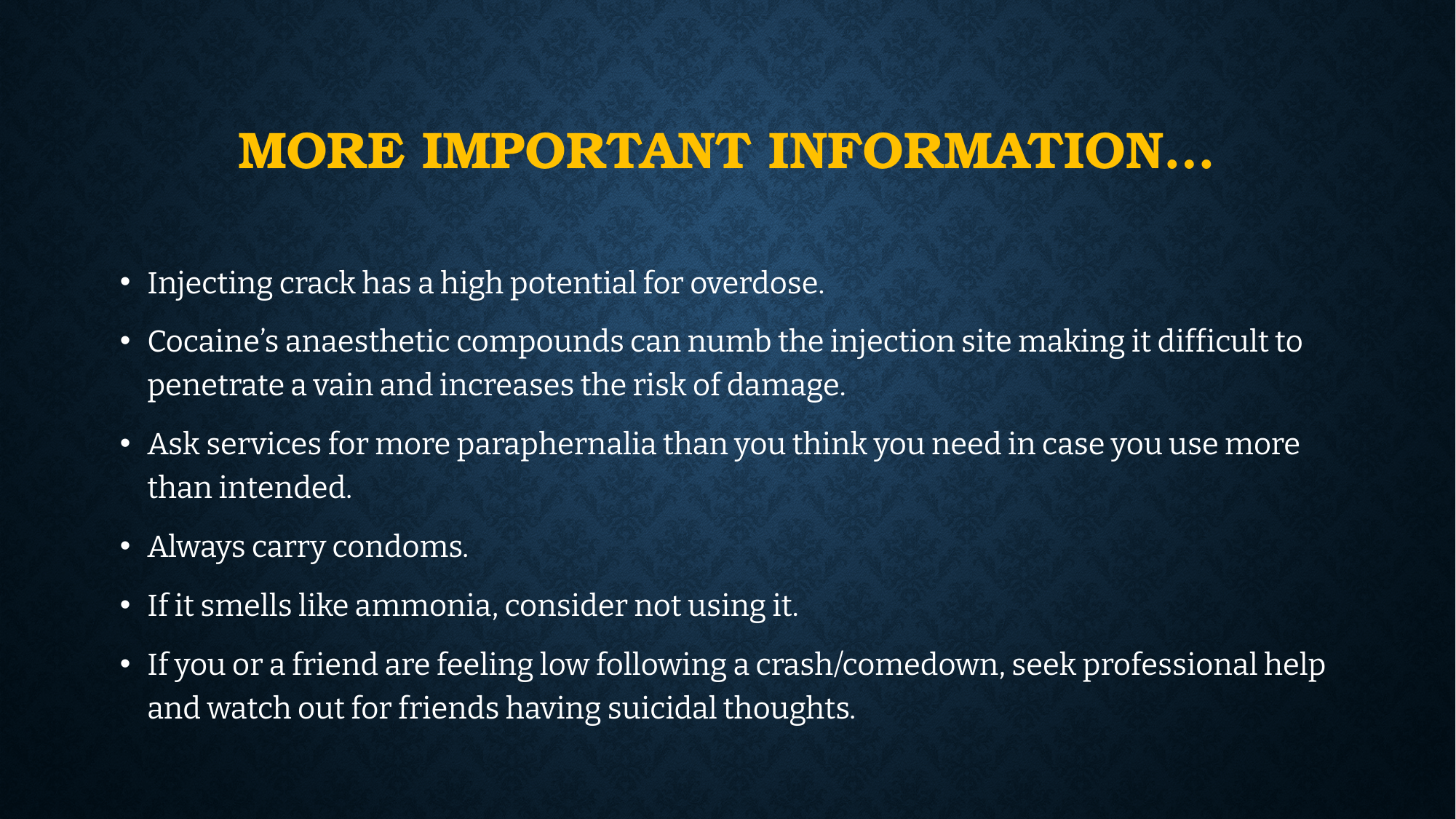

# More important information…
Injecting crack has a high potential for overdose.
Cocaine’s anaesthetic compounds can numb the injection site making it difficult to penetrate a vain and increases the risk of damage.
Ask services for more paraphernalia than you think you need in case you use more than intended.
Always carry condoms.
If it smells like ammonia, consider not using it.
If you or a friend are feeling low following a crash/comedown, seek professional help and watch out for friends having suicidal thoughts.